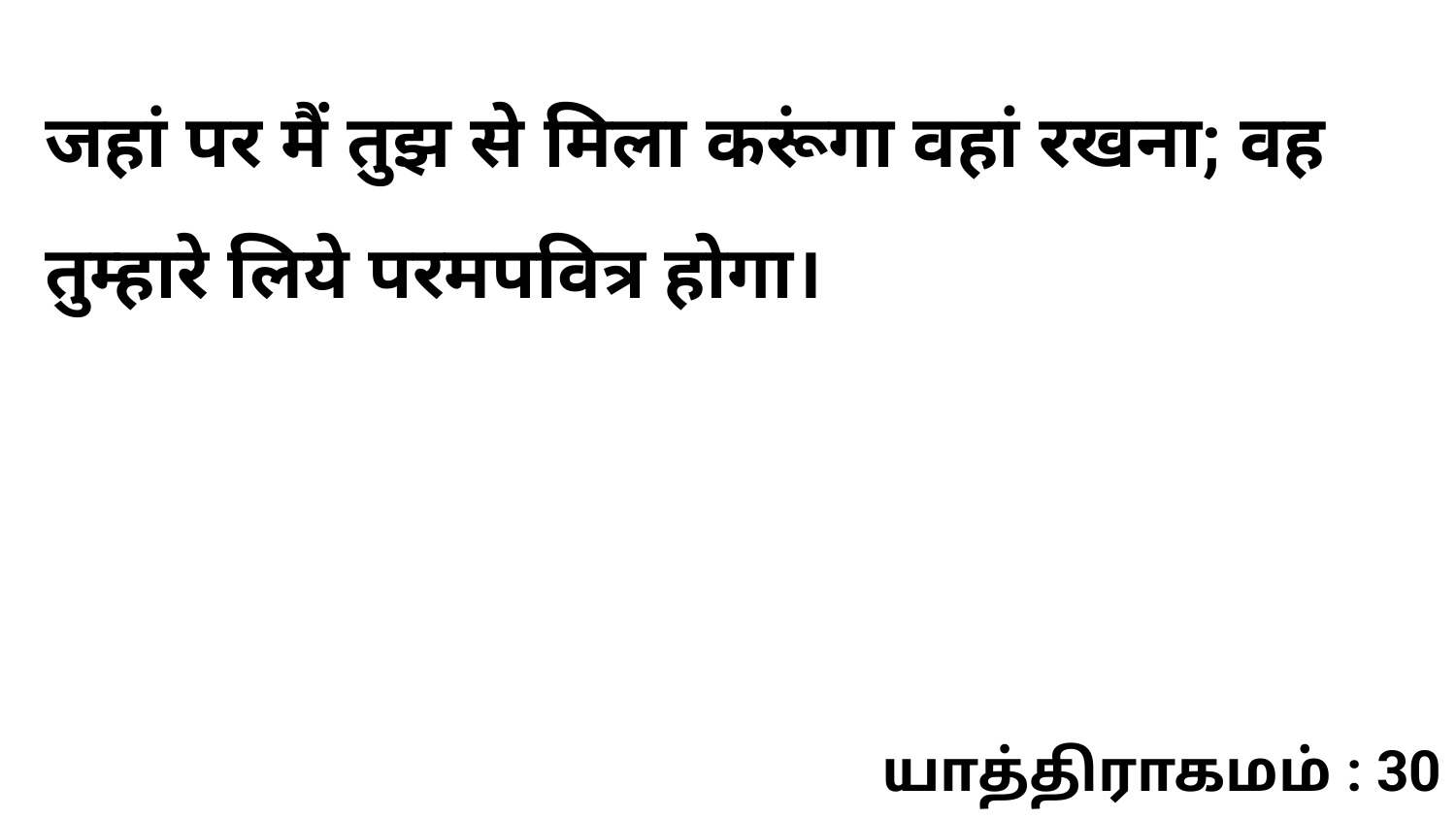

जहां पर मैं तुझ से मिला करूंगा वहां रखना; वह तुम्हारे लिये परमपवित्र होगा।
யாத்திராகமம் : 30